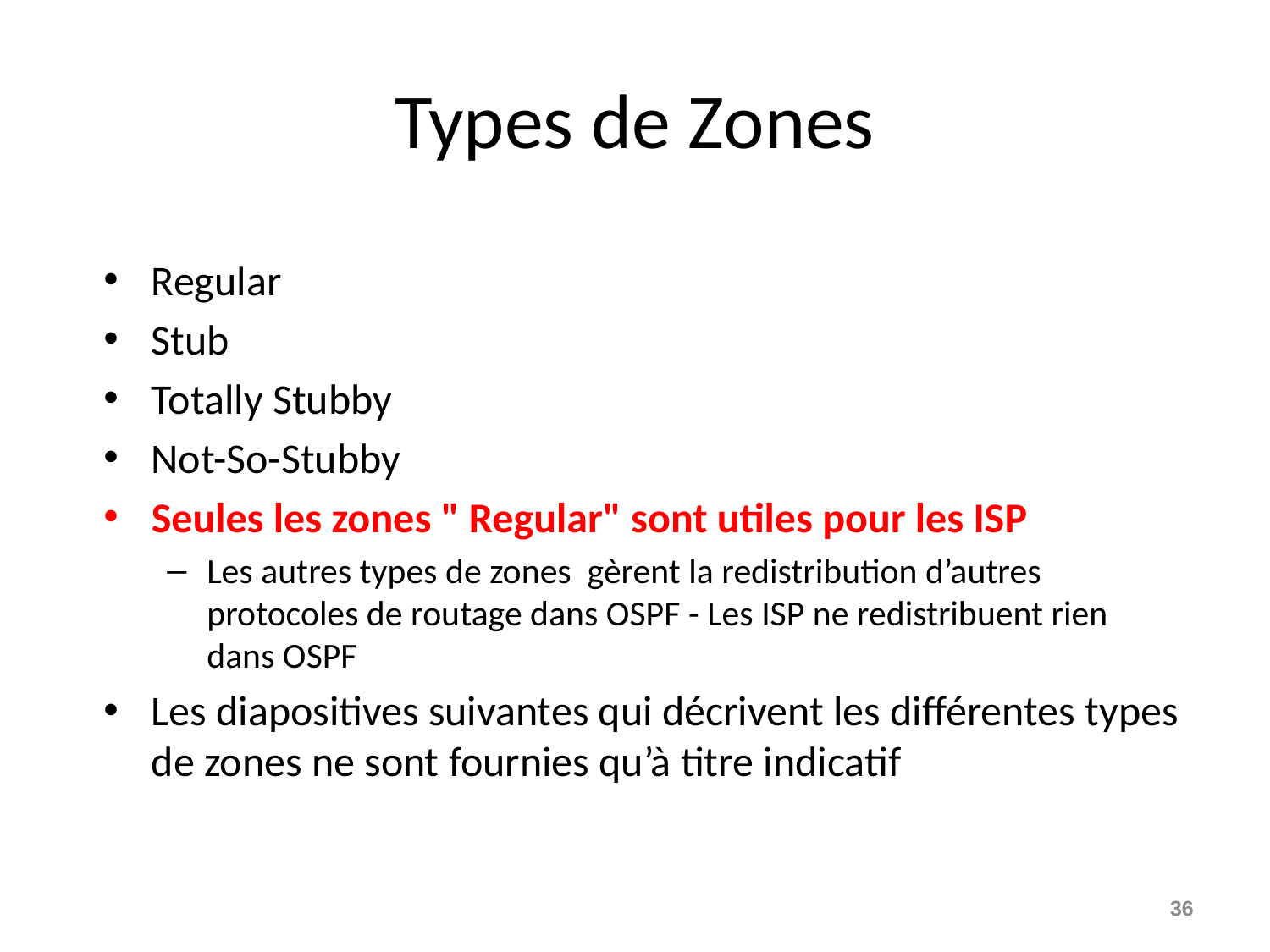

# Types de Zones
Regular
Stub
Totally Stubby
Not-So-Stubby
Seules les zones " Regular" sont utiles pour les ISP
Les autres types de zones  gèrent la redistribution d’autres protocoles de routage dans OSPF - Les ISP ne redistribuent rien dans OSPF
Les diapositives suivantes qui décrivent les différentes types de zones ne sont fournies qu’à titre indicatif
36